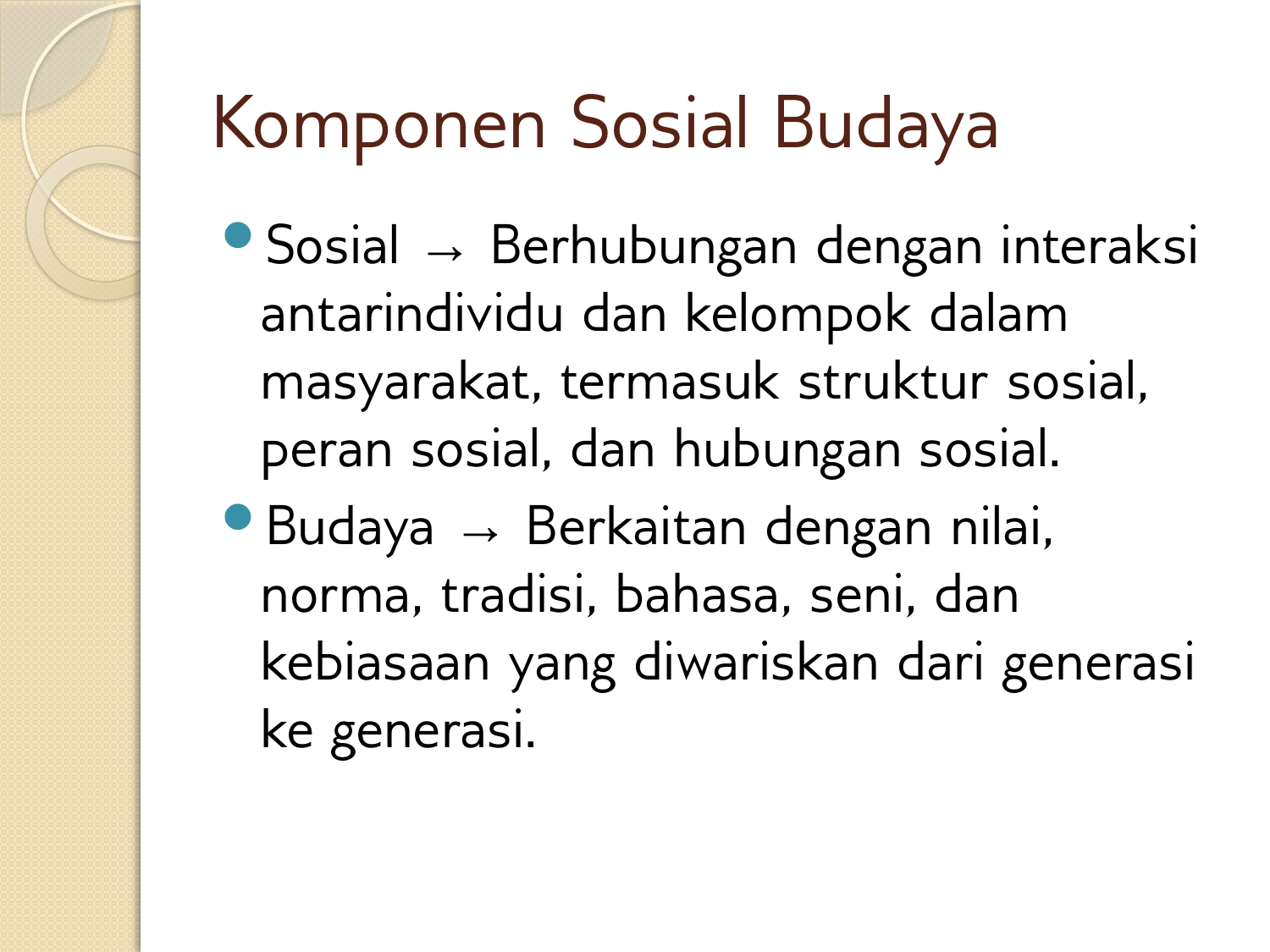

# Komponen Sosial Budaya
Sosial → Berhubungan dengan interaksi antarindividu dan kelompok dalam masyarakat, termasuk struktur sosial, peran sosial, dan hubungan sosial.
Budaya → Berkaitan dengan nilai, norma, tradisi, bahasa, seni, dan kebiasaan yang diwariskan dari generasi ke generasi.